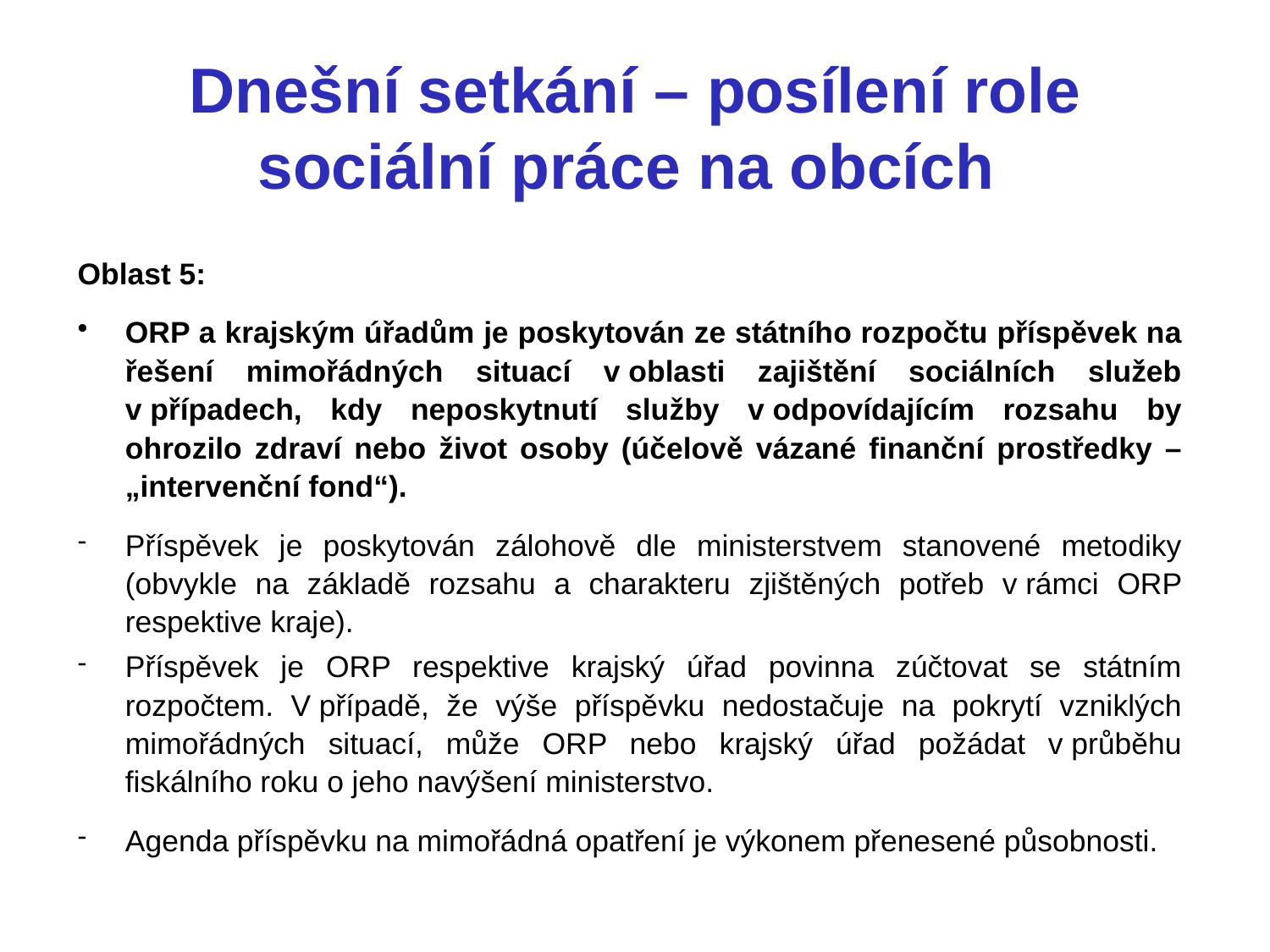

# Dnešní setkání – posílení role sociální práce na obcích
Oblast 5:
ORP a krajským úřadům je poskytován ze státního rozpočtu příspěvek na řešení mimořádných situací v oblasti zajištění sociálních služeb v případech, kdy neposkytnutí služby v odpovídajícím rozsahu by ohrozilo zdraví nebo život osoby (účelově vázané finanční prostředky – „intervenční fond“).
Příspěvek je poskytován zálohově dle ministerstvem stanovené metodiky (obvykle na základě rozsahu a charakteru zjištěných potřeb v rámci ORP respektive kraje).
Příspěvek je ORP respektive krajský úřad povinna zúčtovat se státním rozpočtem. V případě, že výše příspěvku nedostačuje na pokrytí vzniklých mimořádných situací, může ORP nebo krajský úřad požádat v průběhu fiskálního roku o jeho navýšení ministerstvo.
Agenda příspěvku na mimořádná opatření je výkonem přenesené působnosti.